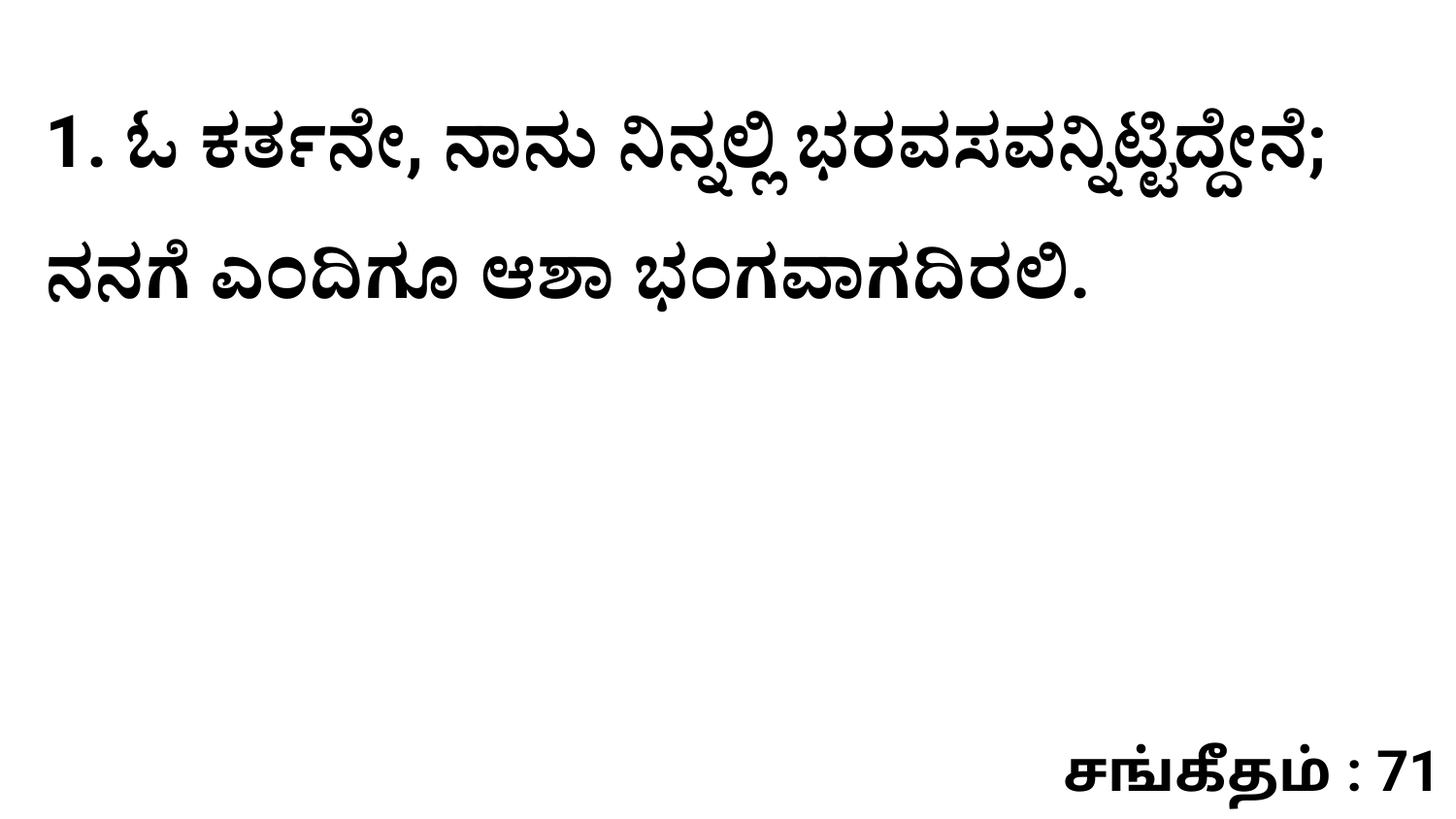

1. ಓ ಕರ್ತನೇ, ನಾನು ನಿನ್ನಲ್ಲಿ ಭರವಸವನ್ನಿಟ್ಟಿದ್ದೇನೆ; ನನಗೆ ಎಂದಿಗೂ ಆಶಾ ಭಂಗವಾಗದಿರಲಿ.
சங்கீதம் : 71